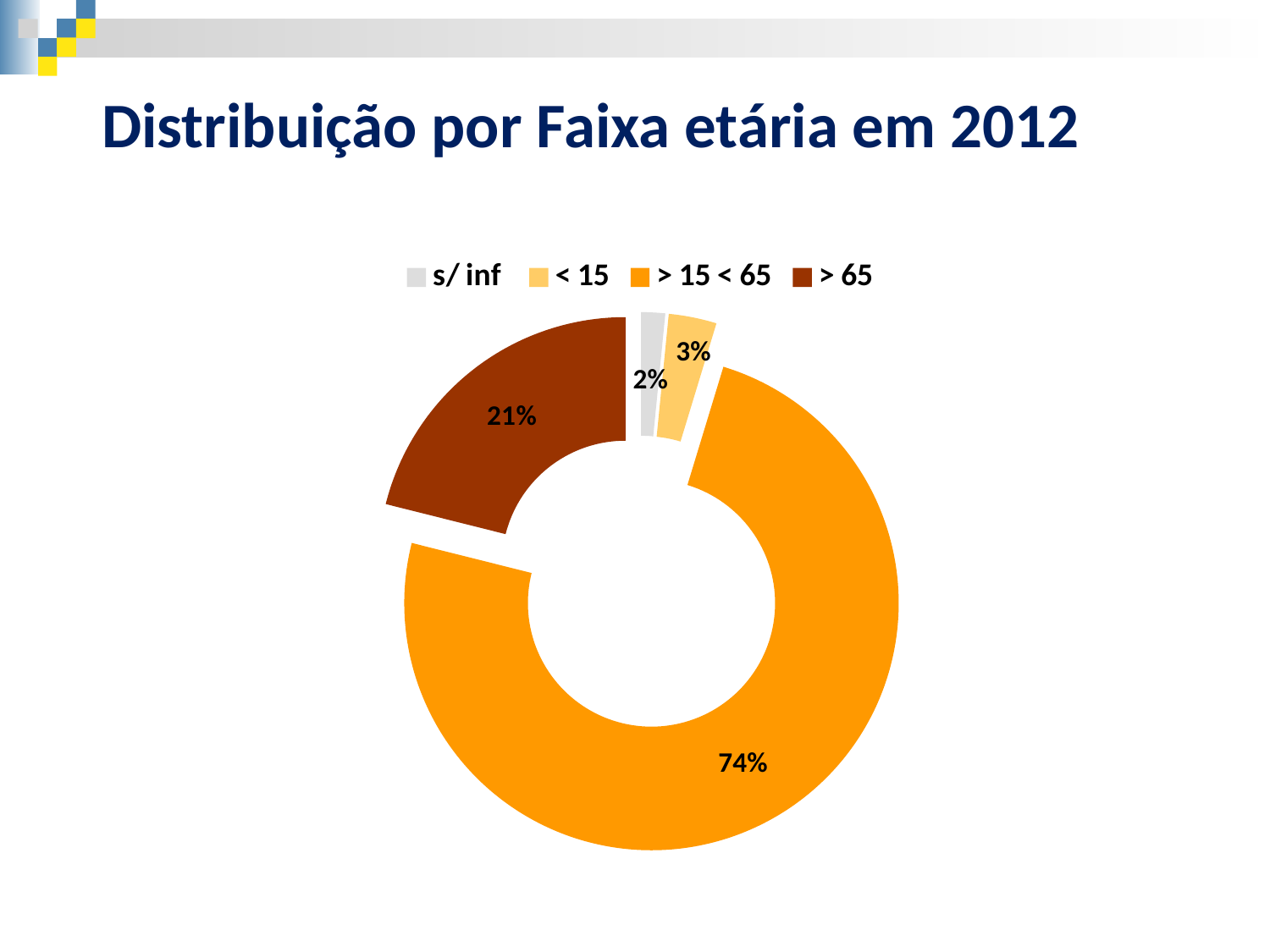

Distribuição por Faixa etária em 2012

### Chart

| Category |  |
|---|---|
| s/ inf  | 11.0 |
| < 15 | 22.0 |
| > 15 < 65 | 521.0 |
| > 65 | 148.0 |